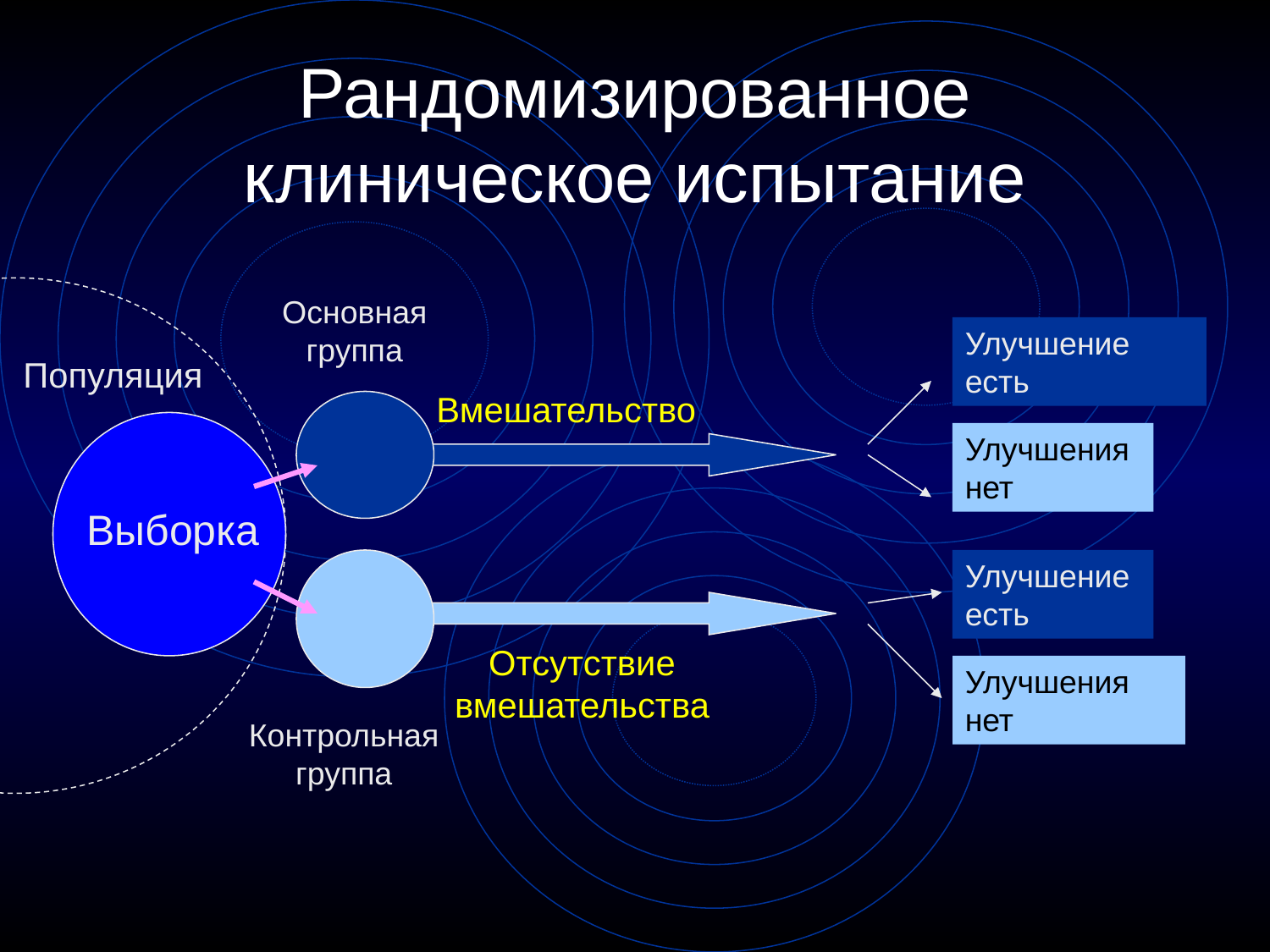

# Рандомизированное клиническое испытание

Основная группа
Улучшение есть
Популяция
Вмешательство

Улучшения нет

Выборка

Улучшение есть

Отсутствие вмешательства
Улучшения нет
Контрольная группа